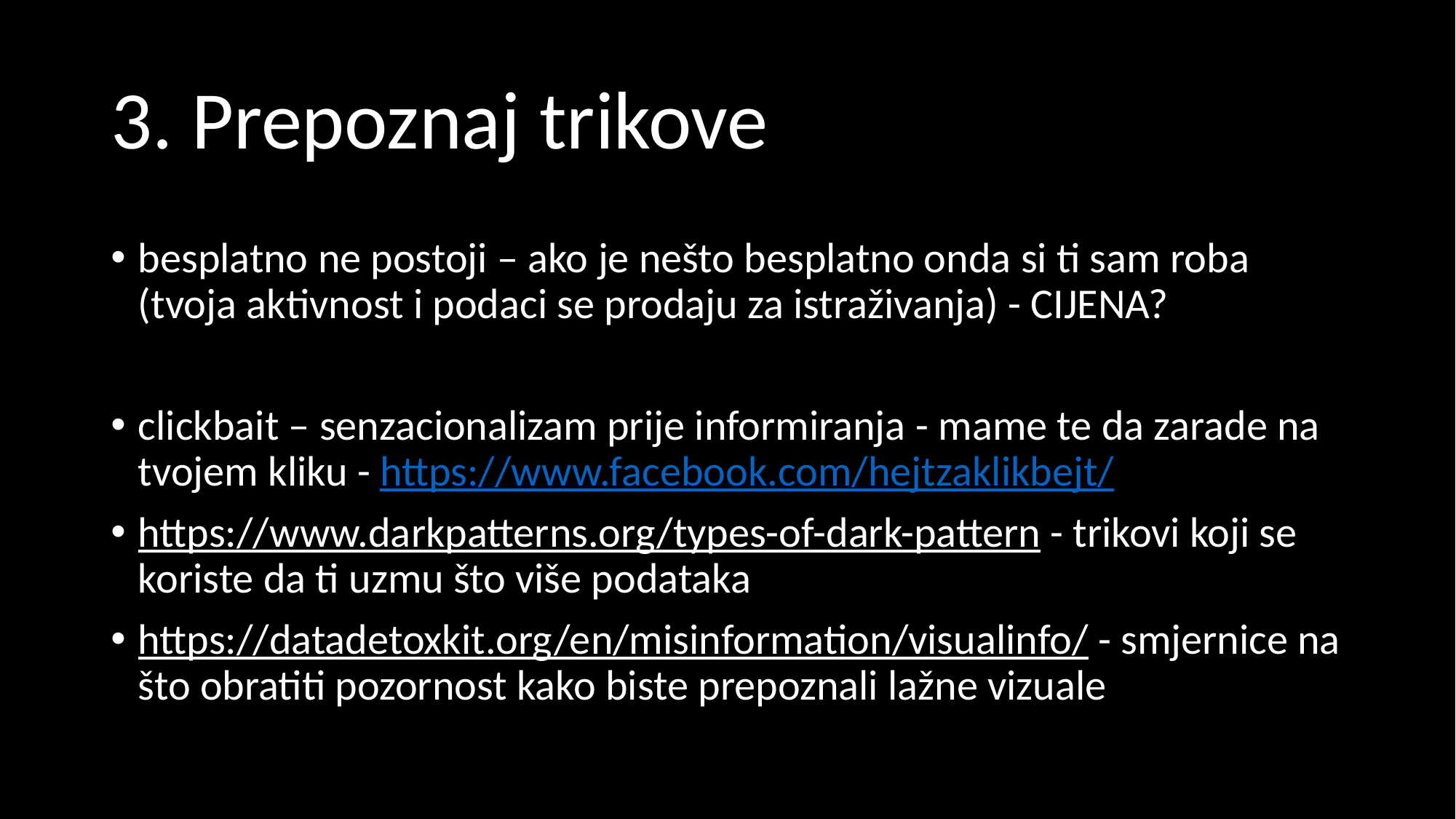

# 3. Prepoznaj trikove
besplatno ne postoji – ako je nešto besplatno onda si ti sam roba  (tvoja aktivnost i podaci se prodaju za istraživanja) - CIJENA?

clickbait – senzacionalizam prije informiranja - mame te da zarade na tvojem kliku - https://www.facebook.com/hejtzaklikbejt/
https://www.darkpatterns.org/types-of-dark-pattern - trikovi koji se koriste da ti uzmu što više podataka
https://datadetoxkit.org/en/misinformation/visualinfo/ - smjernice na što obratiti pozornost kako biste prepoznali lažne vizuale